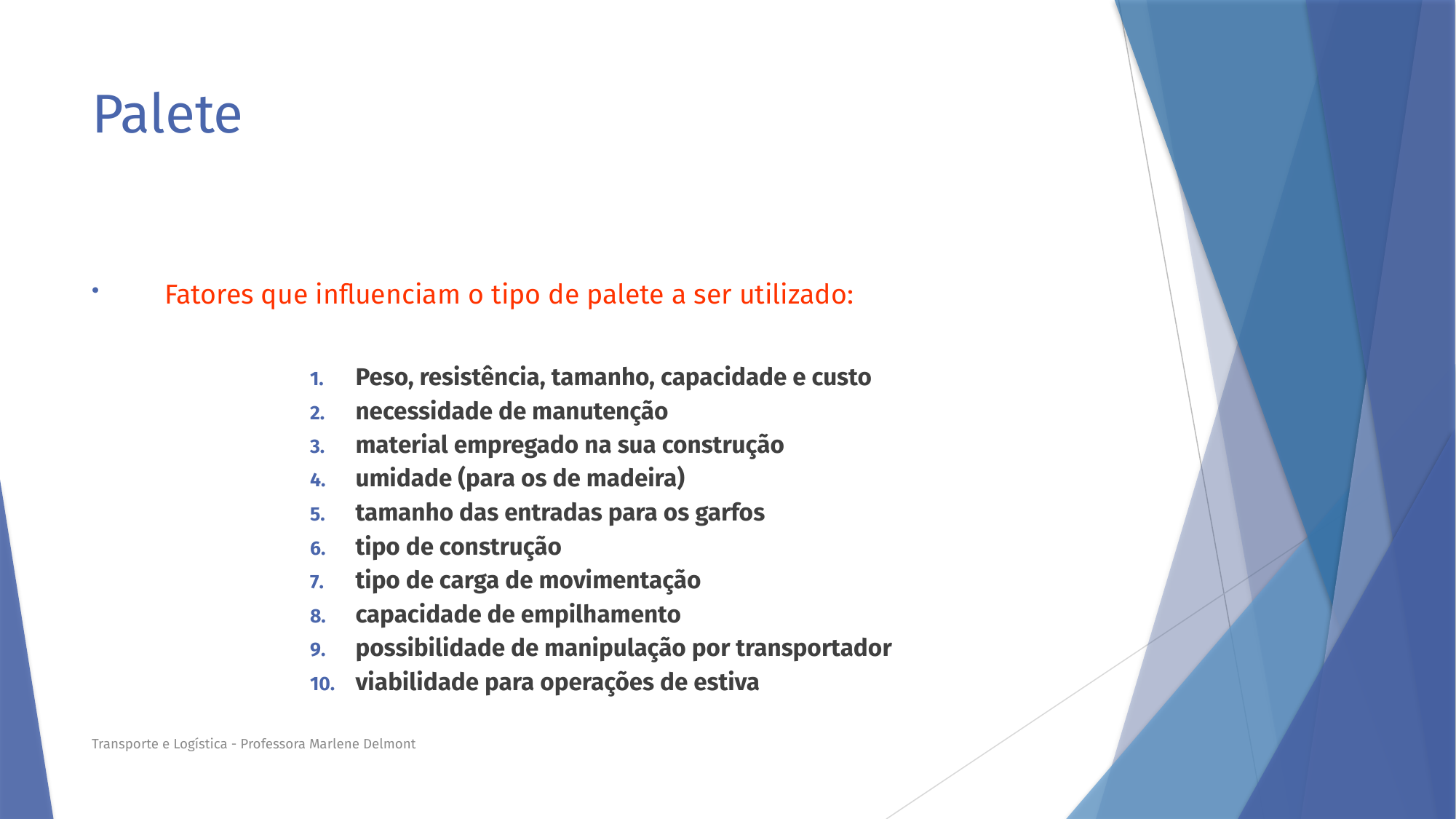

# Palete
Fatores que influenciam o tipo de palete a ser utilizado:

Peso, resistência, tamanho, capacidade e custo
necessidade de manutenção
material empregado na sua construção
umidade (para os de madeira)
tamanho das entradas para os garfos
tipo de construção
tipo de carga de movimentação
capacidade de empilhamento
possibilidade de manipulação por transportador
viabilidade para operações de estiva

Transporte e Logística - Professora Marlene Delmont